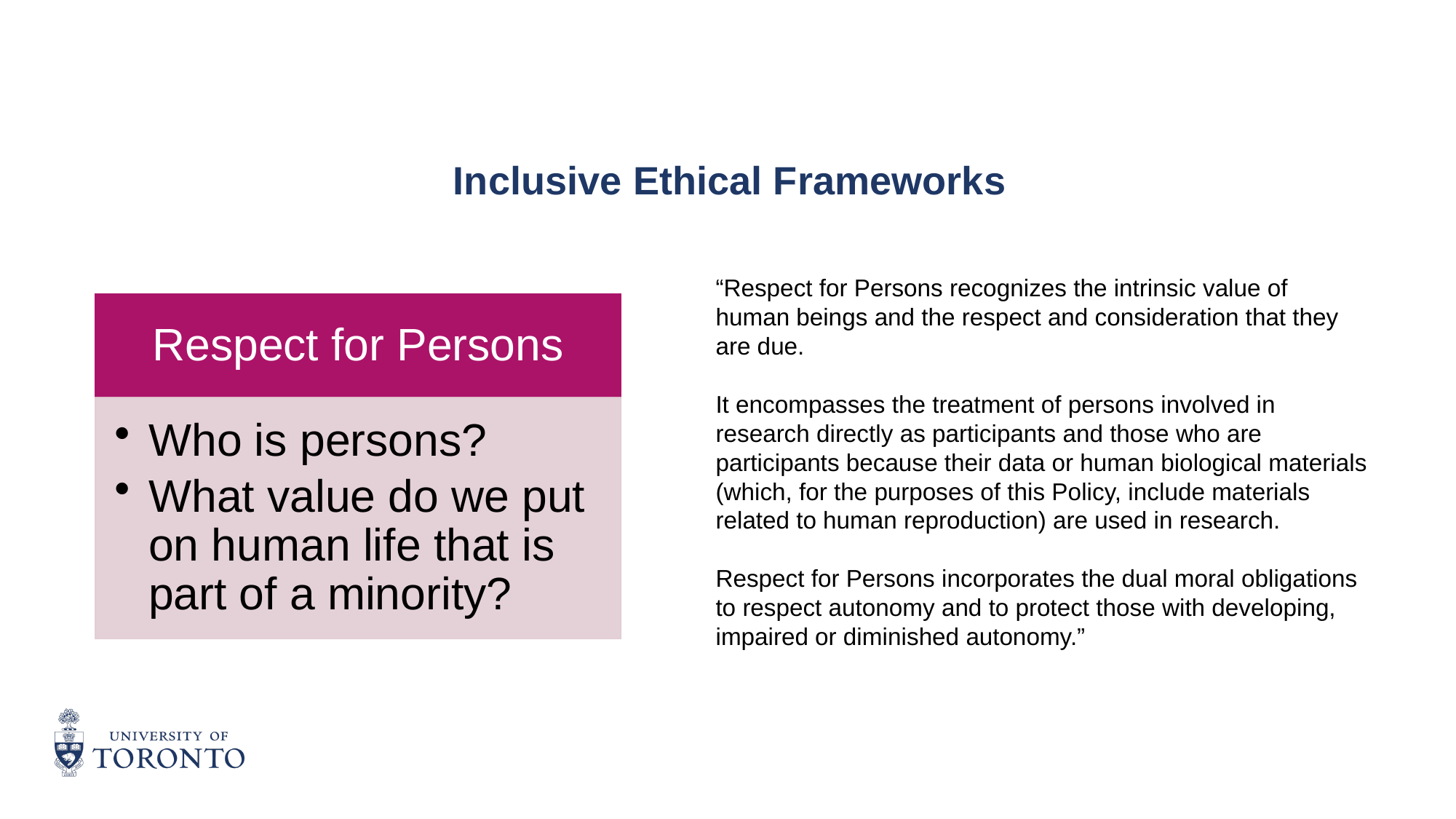

# Inclusive Ethical Frameworks
Respect for Persons
Who is persons?
What value do we put on human life that is part of a minority?
“Respect for Persons recognizes the intrinsic value of human beings and the respect and consideration that they are due.

It encompasses the treatment of persons involved in research directly as participants and those who are participants because their data or human biological materials (which, for the purposes of this Policy, include materials related to human reproduction) are used in research.

Respect for Persons incorporates the dual moral obligations to respect autonomy and to protect those with developing, impaired or diminished autonomy.”